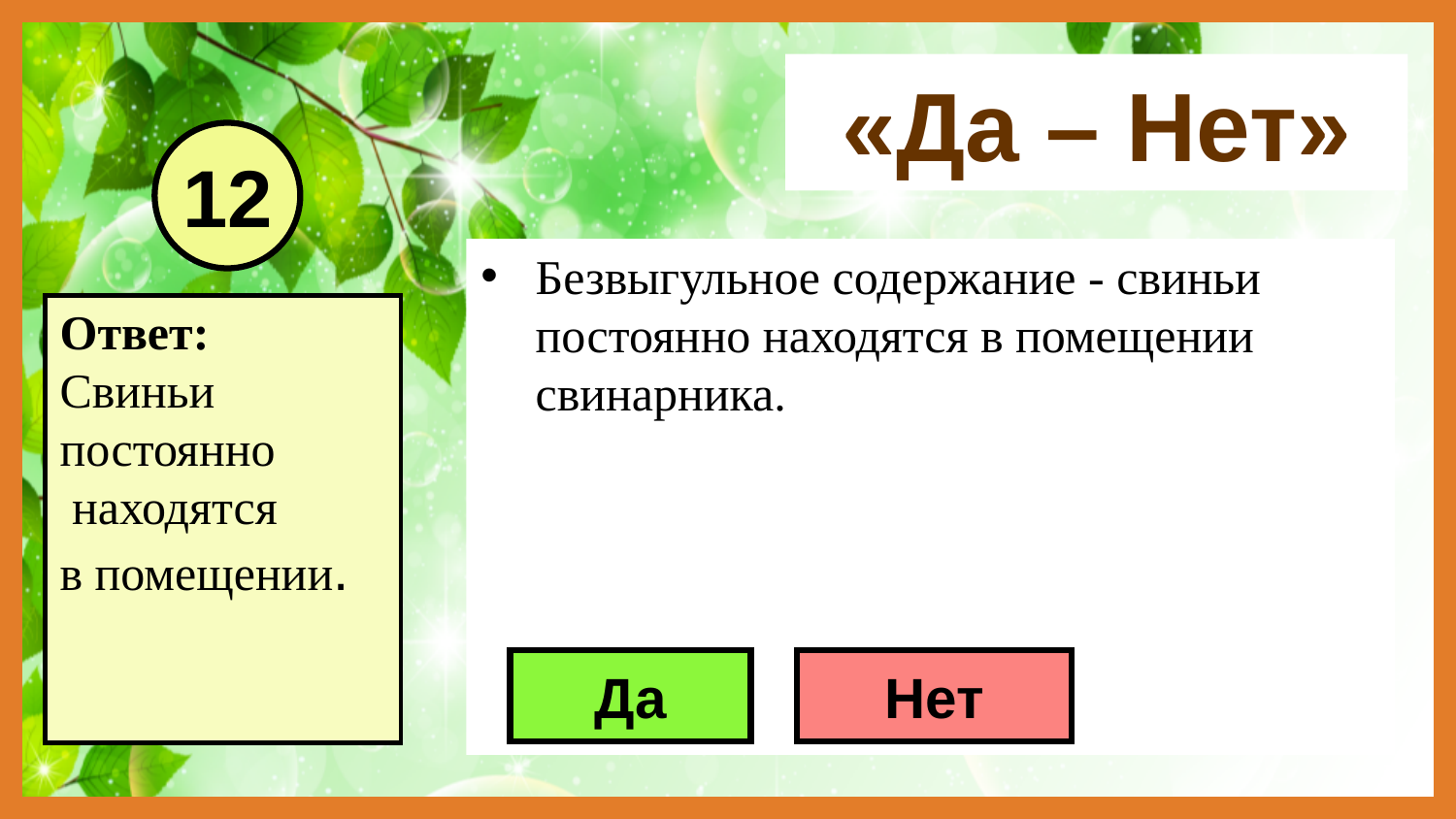

«Да – Нет»
12
Безвыгульное содержание - свиньи постоянно находятся в помещении  свинарника.

Ответ:
Свиньи
постоянно
 находятся
в помещении.

Да
Нет